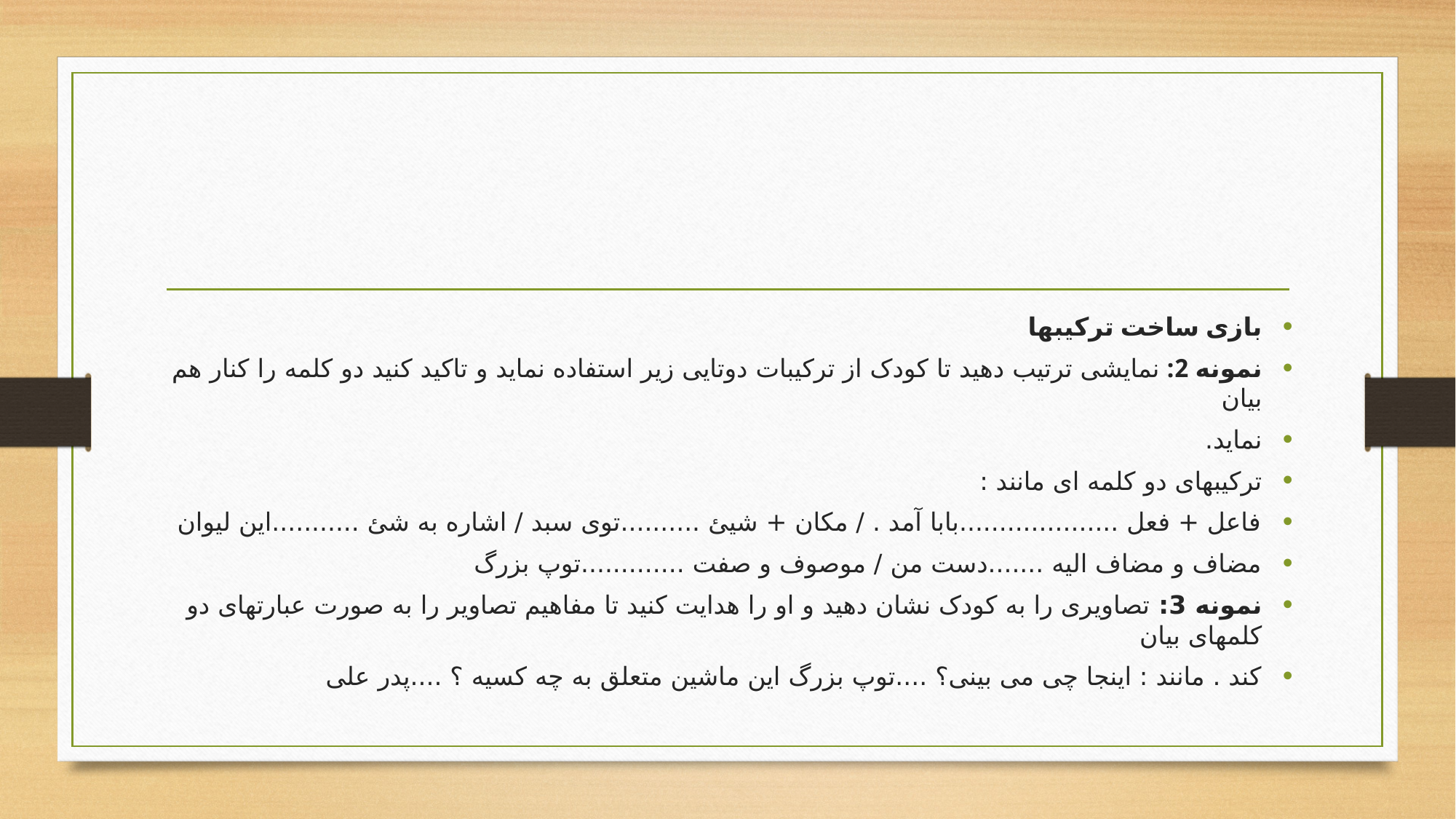

#
بازی ساخت ترکیبها
نمونه 2: نمایشی ترتیب دهید تا کودک از ترکیبات دوتایی زیر استفاده نماید و تاکید کنید دو کلمه را کنار هم بیان
نماید.
ترکیبهای دو کلمه ای مانند :
فاعل + فعل ....................بابا آمد . / مکان + شیئ ..........توی سبد / اشاره به شئ ...........این لیوان
مضاف و مضاف الیه .......دست من / موصوف و صفت .............توپ بزرگ
نمونه 3: تصاویری را به کودک نشان دهید و او را هدایت کنید تا مفاهیم تصاویر را به صورت عبارتهای دو کلمهای بیان
کند . مانند : اینجا چی می بینی؟ ....توپ بزرگ این ماشین متعلق به چه کسیه ؟ ....پدر علی